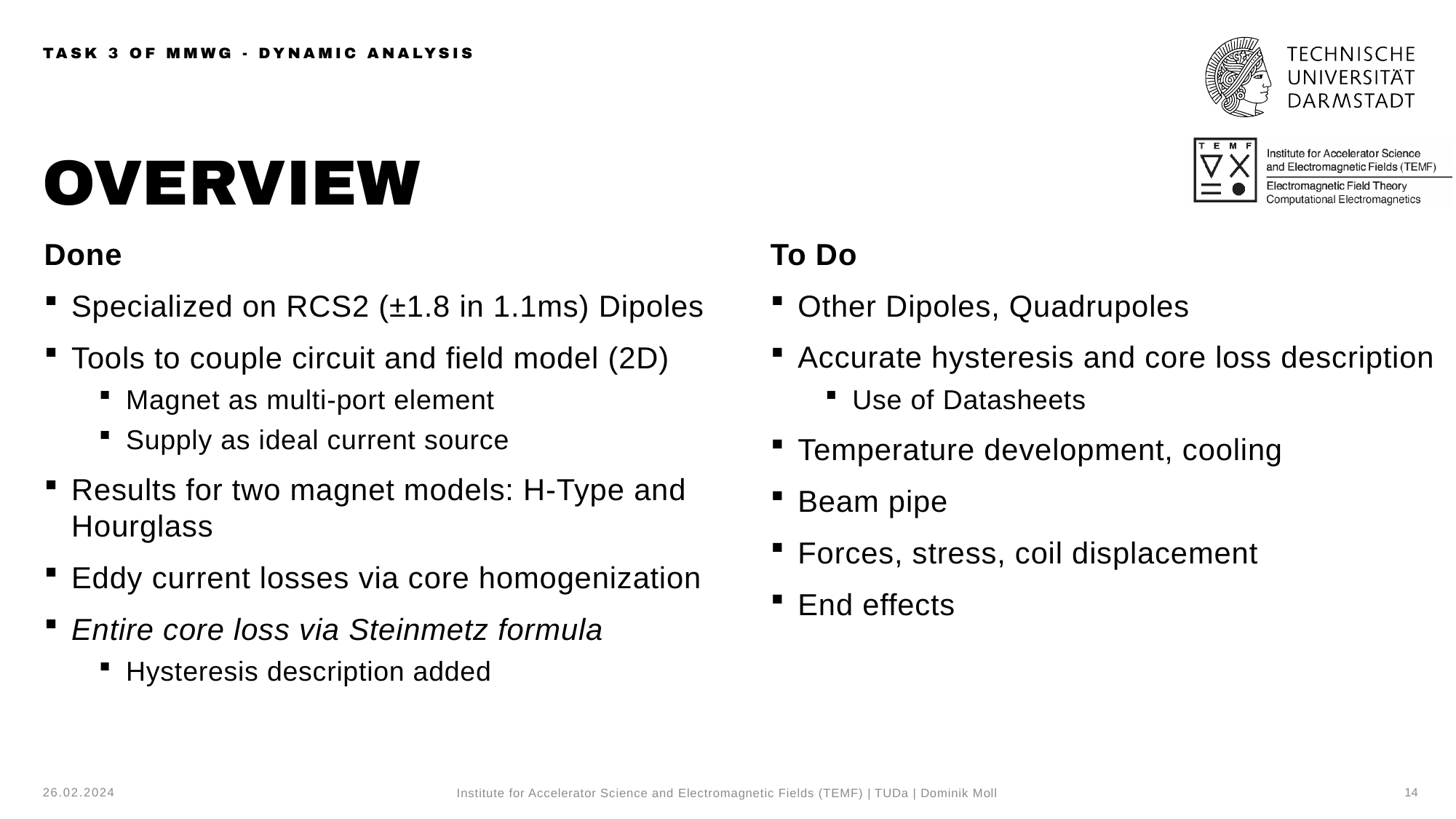

Task 3 of mmWG - Dynamic analysis
# Overview
Done
Specialized on RCS2 (±1.8 in 1.1ms) Dipoles
Tools to couple circuit and field model (2D)
Magnet as multi-port element
Supply as ideal current source
Results for two magnet models: H-Type and Hourglass
Eddy current losses via core homogenization
Entire core loss via Steinmetz formula
Hysteresis description added

To Do
Other Dipoles, Quadrupoles
Accurate hysteresis and core loss description
Use of Datasheets
Temperature development, cooling
Beam pipe
Forces, stress, coil displacement
End effects
26.02.2024
14